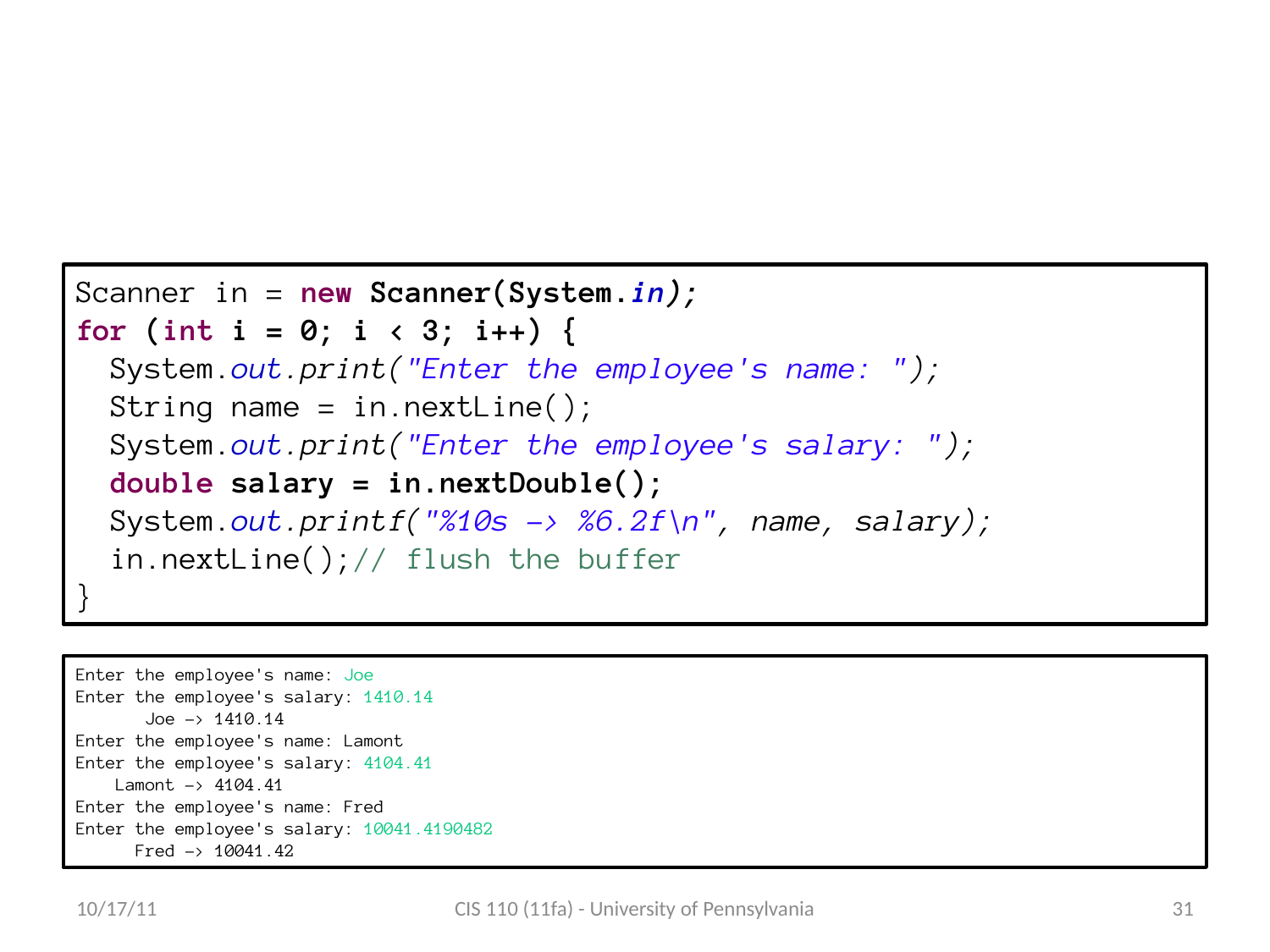

# System.out.printf (example)
Scanner in = new Scanner(System.in);
for (int i = 0; i < 3; i++) {
  System.out.print("Enter the employee's name: ");
  String name = in.nextLine();
  System.out.print("Enter the employee's salary: ");
  double salary = in.nextDouble();
  System.out.printf("%10s -> %6.2f\n", name, salary);
  in.nextLine();// flush the buffer
}
Enter the employee's name: Joe
Enter the employee's salary: 1410.14
       Joe -> 1410.14
Enter the employee's name: Lamont
Enter the employee's salary: 4104.41
    Lamont -> 4104.41
Enter the employee's name: Fred
Enter the employee's salary: 10041.4190482
      Fred -> 10041.42
10/17/11
CIS 110 (11fa) - University of Pennsylvania
31